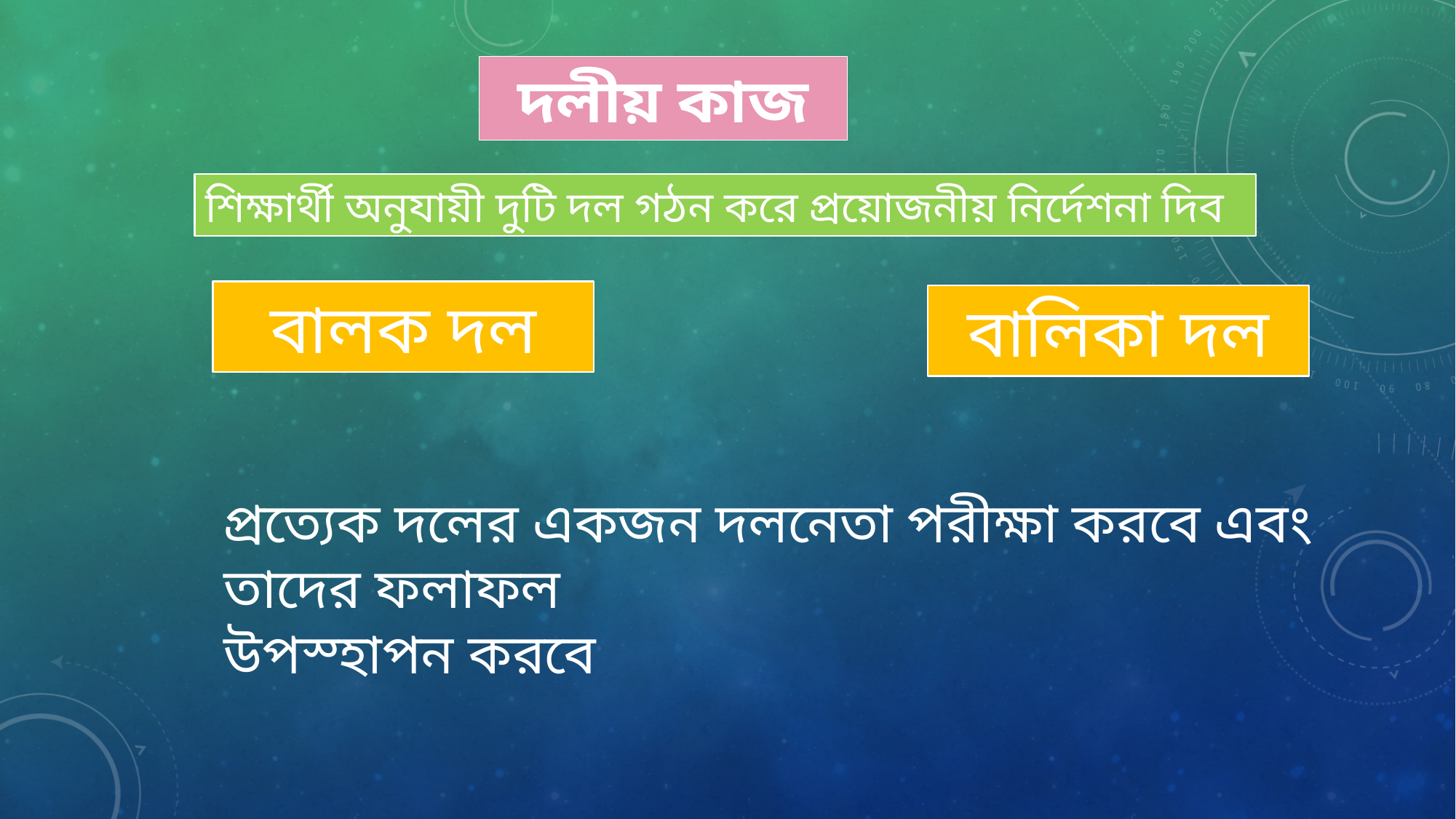

দলীয় কাজ
শিক্ষার্থী অনুযায়ী দুটি দল গঠন করে প্রয়োজনীয় নির্দেশনা দিব
বালক দল
বালিকা দল
প্রত্যেক দলের একজন দলনেতা পরীক্ষা করবে এবং তাদের ফলাফল
উপস্হাপন করবে